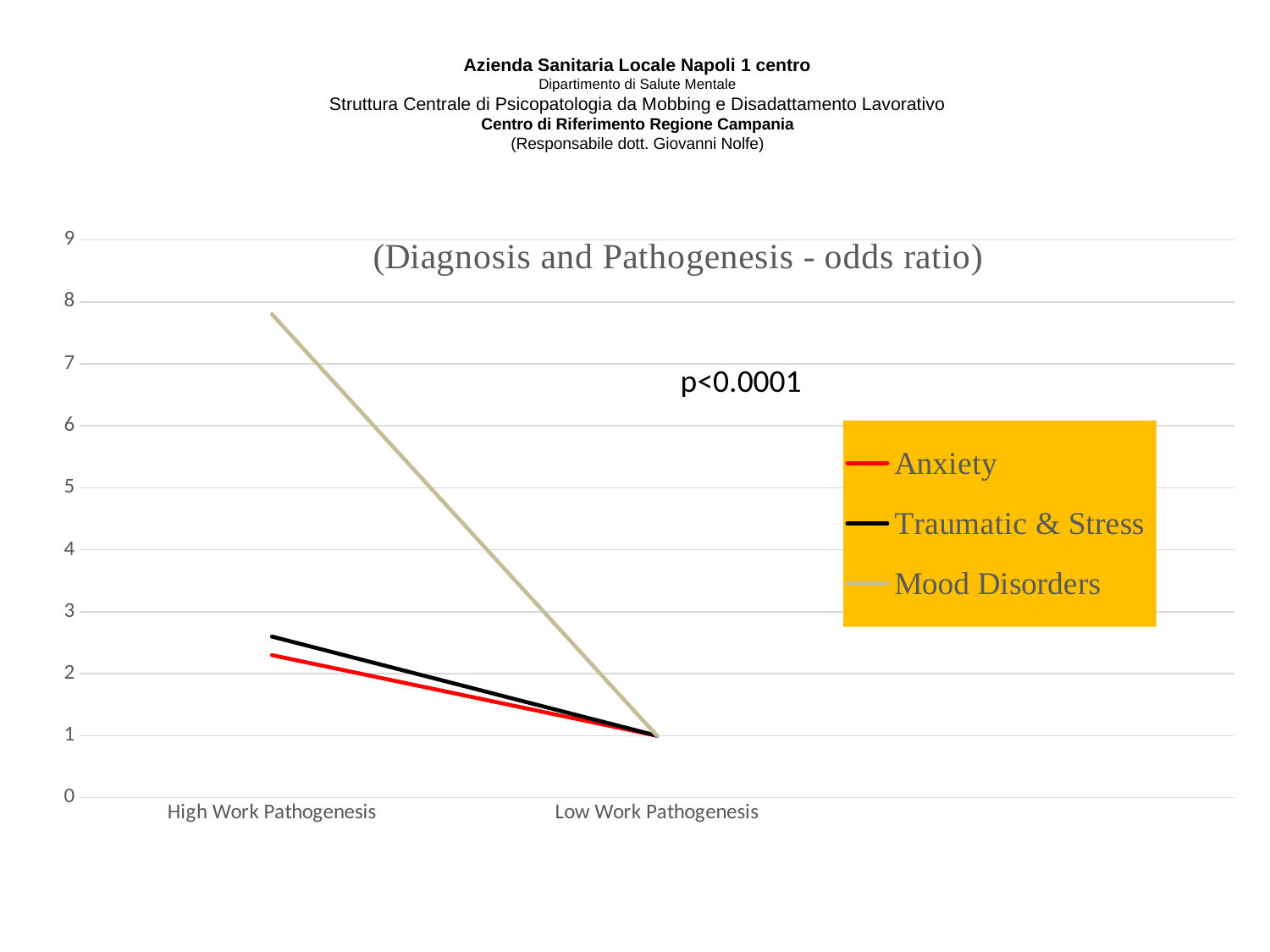

# Azienda Sanitaria Locale Napoli 1 centro Dipartimento di Salute Mentale Struttura Centrale di Psicopatologia da Mobbing e Disadattamento Lavorativo Centro di Riferimento Regione Campania (Responsabile dott. Giovanni Nolfe)

### Chart: (Diagnosis and Pathogenesis - odds ratio)

| Category | Anxiety | Traumatic & Stress  | Mood Disorders |
|---|---|---|---|
| High Work Pathogenesis | 2.3 | 2.6 | 7.8 |
| Low Work Pathogenesis | 1.0 | 1.0 | 1.0 |
p<0.0001